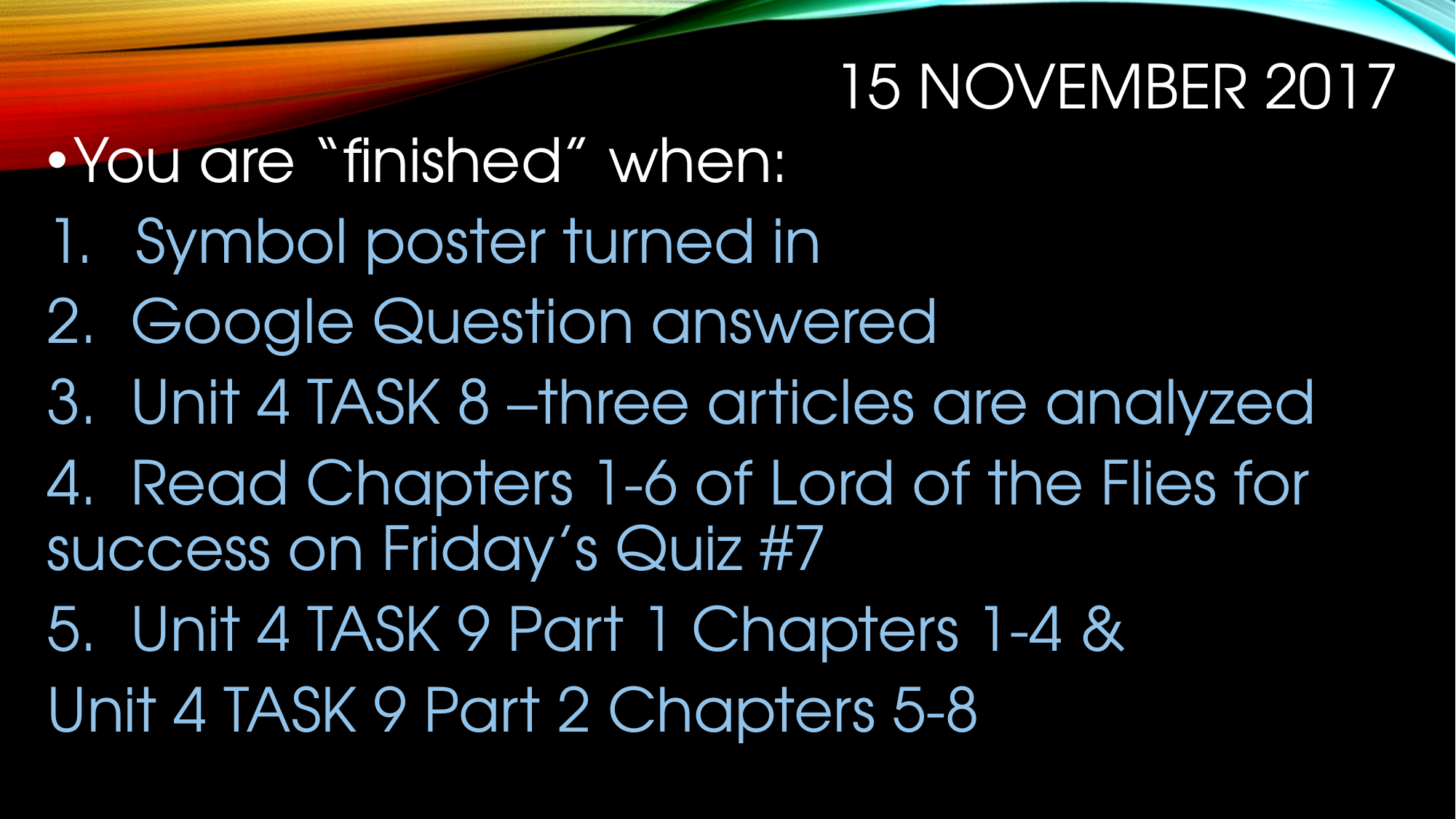

# 15 November 2017
You are “finished” when:
Symbol poster turned in
2.  Google Question answered
3.  Unit 4 TASK 8 –three articles are analyzed
4.  Read Chapters 1-6 of Lord of the Flies for success on Friday’s Quiz #7
5.  Unit 4 TASK 9 Part 1 Chapters 1-4 &
Unit 4 TASK 9 Part 2 Chapters 5-8